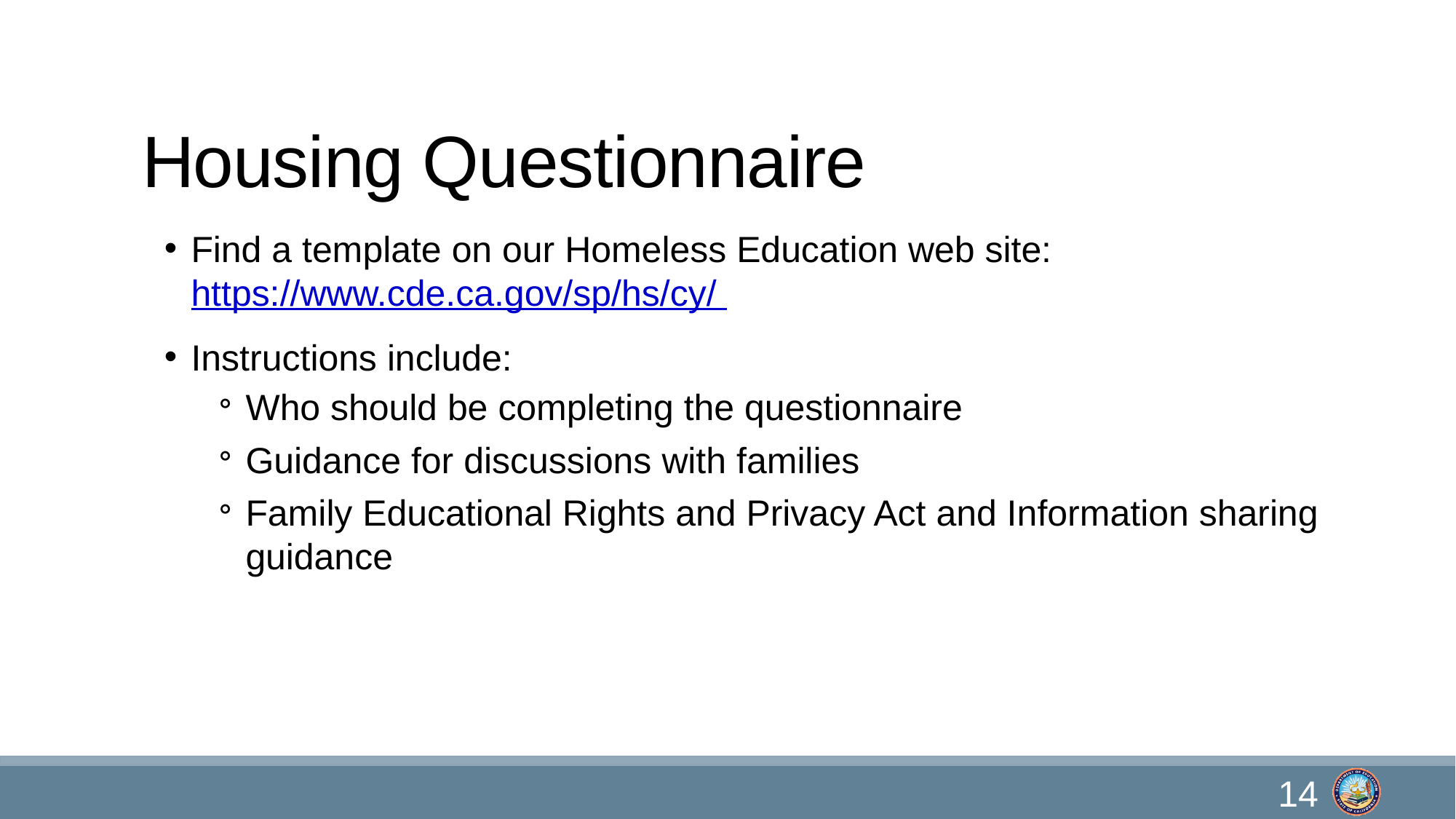

# Housing Questionnaire
Find a template on our Homeless Education web site: https://www.cde.ca.gov/sp/hs/cy/
Instructions include:
Who should be completing the questionnaire
Guidance for discussions with families
Family Educational Rights and Privacy Act and Information sharing guidance

14